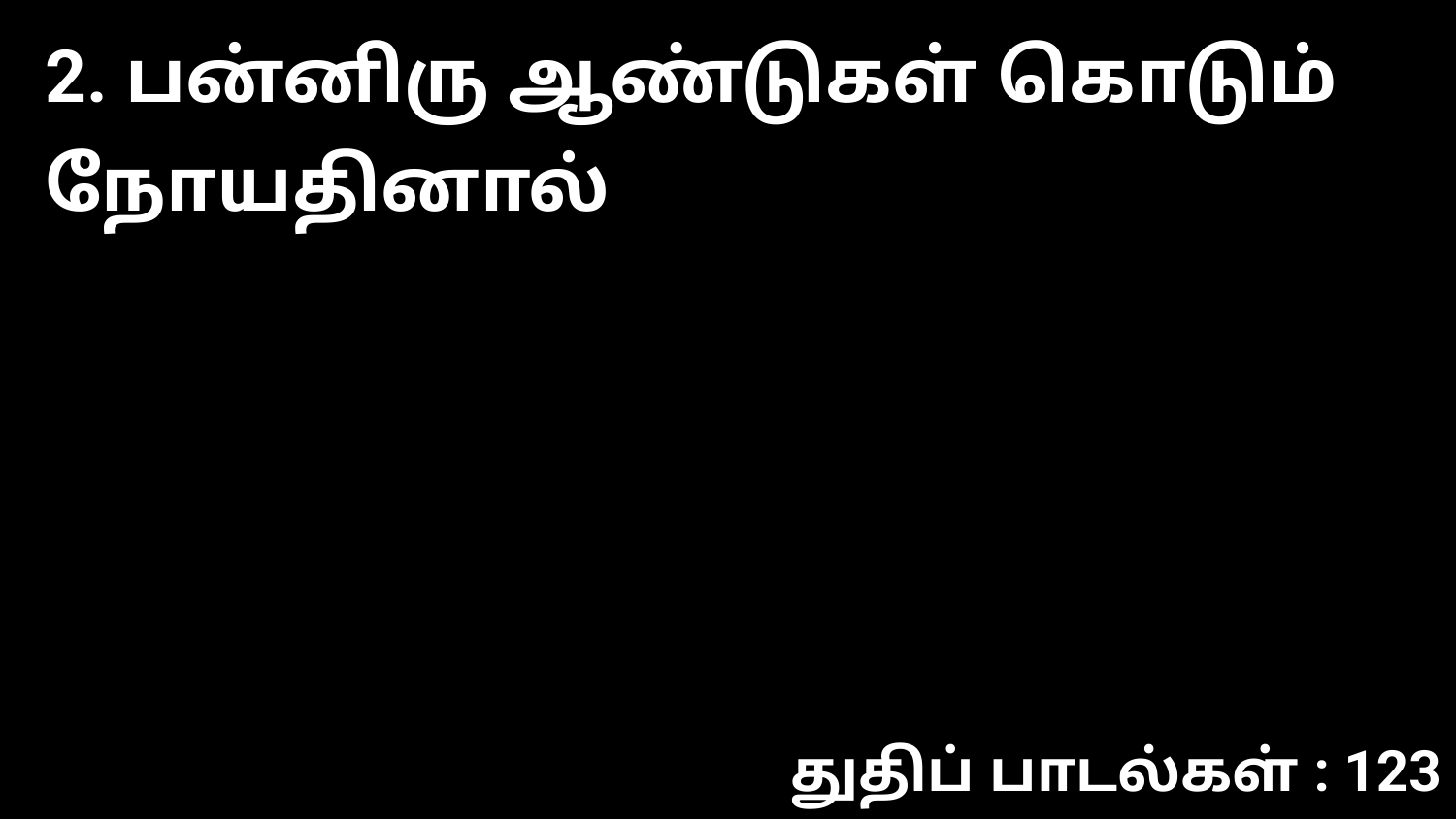

2. பன்னிரு ஆண்டுகள் கொடும் நோயதினால்
துதிப் பாடல்கள் : 123